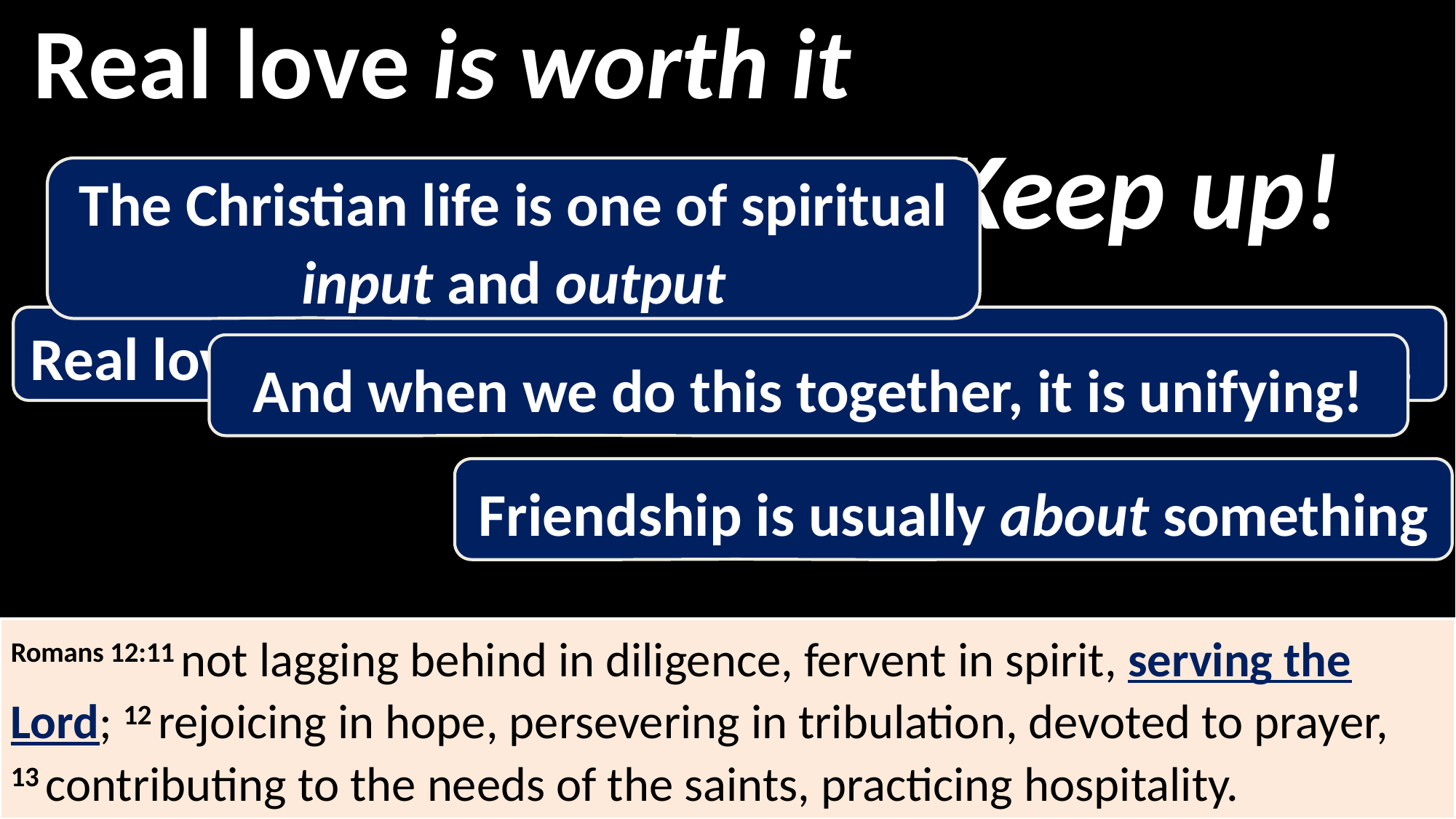

Real love is worth it
Keep up!
The Christian life is one of spiritual input and output
Real love takes initiative, intentionality, and hard work,
And when we do this together, it is unifying!
Friendship is usually about something
Romans 12:11 not lagging behind in diligence, fervent in spirit, serving the Lord; 12 rejoicing in hope, persevering in tribulation, devoted to prayer,  13 contributing to the needs of the saints, practicing hospitality.